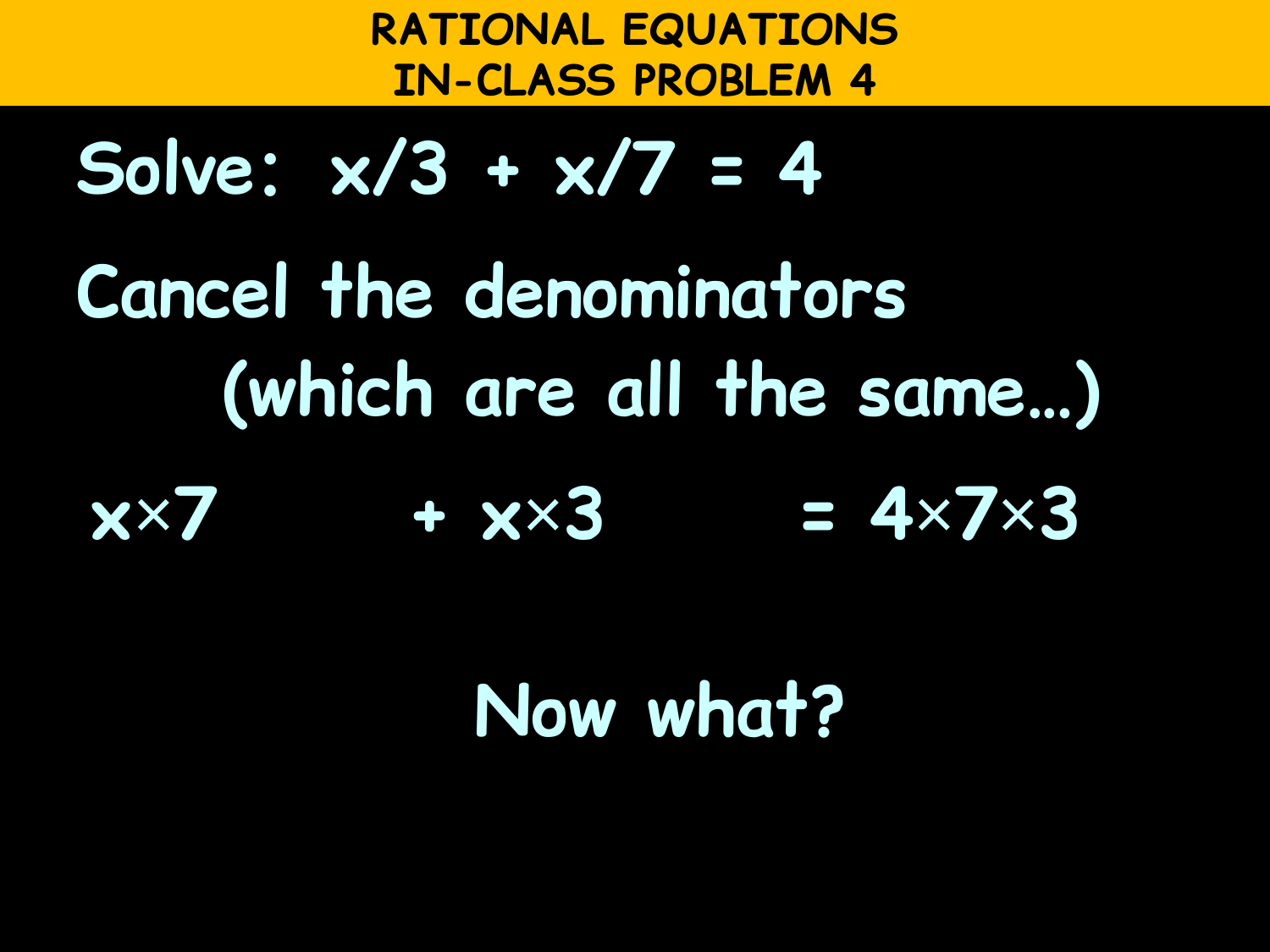

RATIONAL EQUATIONS
IN-CLASS PROBLEM 4
Solve: 	x/3 + x/7 = 4

Cancel the denominators
(which are all the same…)

 x×7       + x×3       = 4×7×3

Now what?